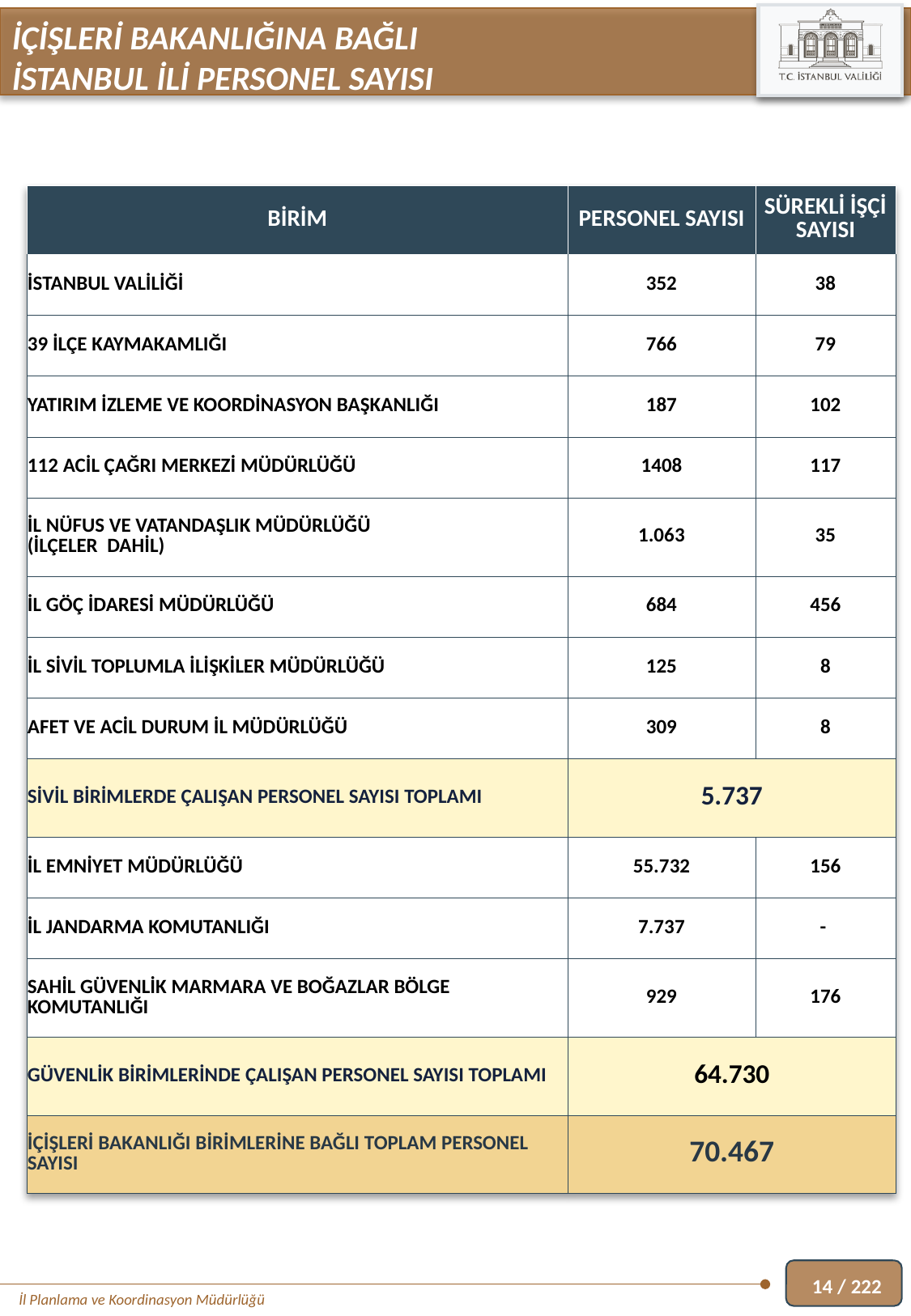

İÇİŞLERİ BAKANLIĞINA BAĞLI
İSTANBUL İLİ PERSONEL SAYISI
| BİRİM | PERSONEL SAYISI | SÜREKLİ İŞÇİ SAYISI |
| --- | --- | --- |
| İSTANBUL VALİLİĞİ | 352 | 38 |
| 39 İLÇE KAYMAKAMLIĞI | 766 | 79 |
| YATIRIM İZLEME VE KOORDİNASYON BAŞKANLIĞI | 187 | 102 |
| 112 ACİL ÇAĞRI MERKEZİ MÜDÜRLÜĞÜ | 1408 | 117 |
| İL NÜFUS VE VATANDAŞLIK MÜDÜRLÜĞÜ (İLÇELER DAHİL) | 1.063 | 35 |
| İL GÖÇ İDARESİ MÜDÜRLÜĞÜ | 684 | 456 |
| İL SİVİL TOPLUMLA İLİŞKİLER MÜDÜRLÜĞÜ | 125 | 8 |
| AFET VE ACİL DURUM İL MÜDÜRLÜĞÜ | 309 | 8 |
| SİVİL BİRİMLERDE ÇALIŞAN PERSONEL SAYISI TOPLAMI | 5.737 |  |
| İL EMNİYET MÜDÜRLÜĞÜ | 55.732 | 156 |
| İL JANDARMA KOMUTANLIĞI | 7.737 | - |
| SAHİL GÜVENLİK MARMARA VE BOĞAZLAR BÖLGE KOMUTANLIĞI | 929 | 176 |
| GÜVENLİK BİRİMLERİNDE ÇALIŞAN PERSONEL SAYISI TOPLAMI | 64.730 |  |
| İÇİŞLERİ BAKANLIĞI BİRİMLERİNE BAĞLI TOPLAM PERSONEL SAYISI | 70.467 |  |
14 / 222